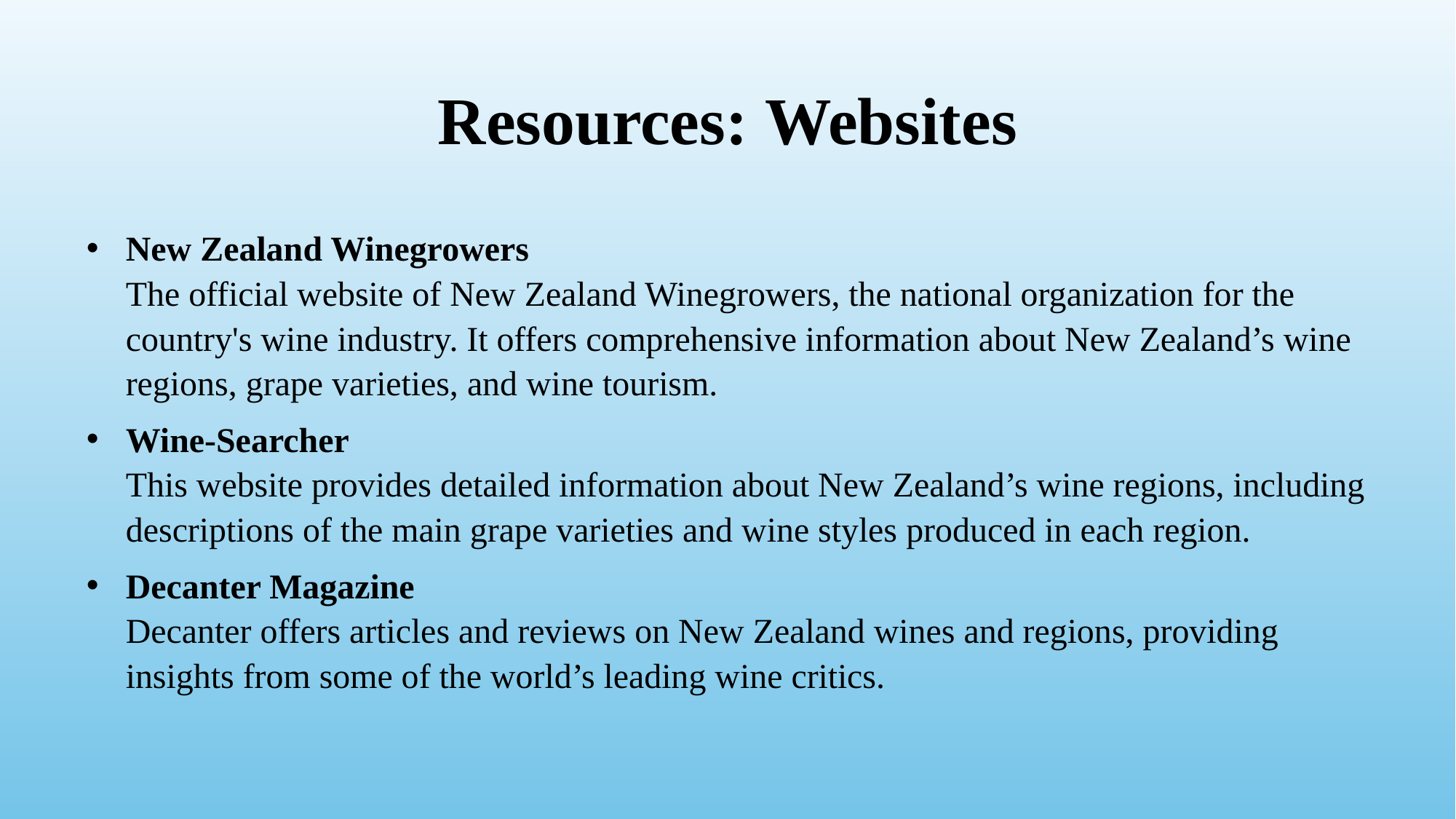

# Resources: Websites
New Zealand Winegrowers
The official website of New Zealand Winegrowers, the national organization for the country's wine industry. It offers comprehensive information about New Zealand’s wine regions, grape varieties, and wine tourism.
Wine-Searcher
This website provides detailed information about New Zealand’s wine regions, including descriptions of the main grape varieties and wine styles produced in each region.
Decanter Magazine
Decanter offers articles and reviews on New Zealand wines and regions, providing insights from some of the world’s leading wine critics.